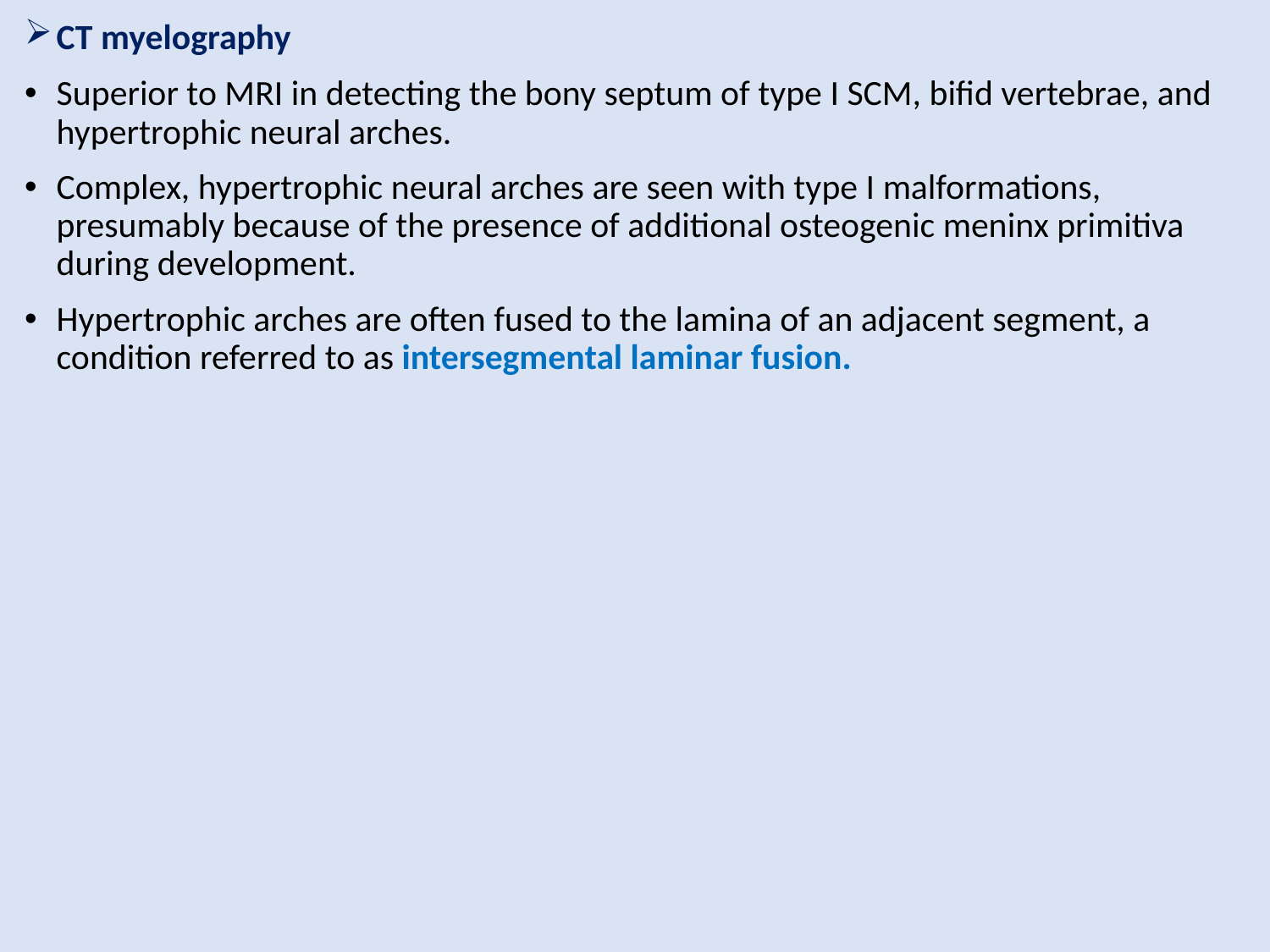

CT myelography
Superior to MRI in detecting the bony septum of type I SCM, bifid vertebrae, and hypertrophic neural arches.
Complex, hypertrophic neural arches are seen with type I malformations, presumably because of the presence of additional osteogenic meninx primitiva during development.
Hypertrophic arches are often fused to the lamina of an adjacent segment, a condition referred to as intersegmental laminar fusion.